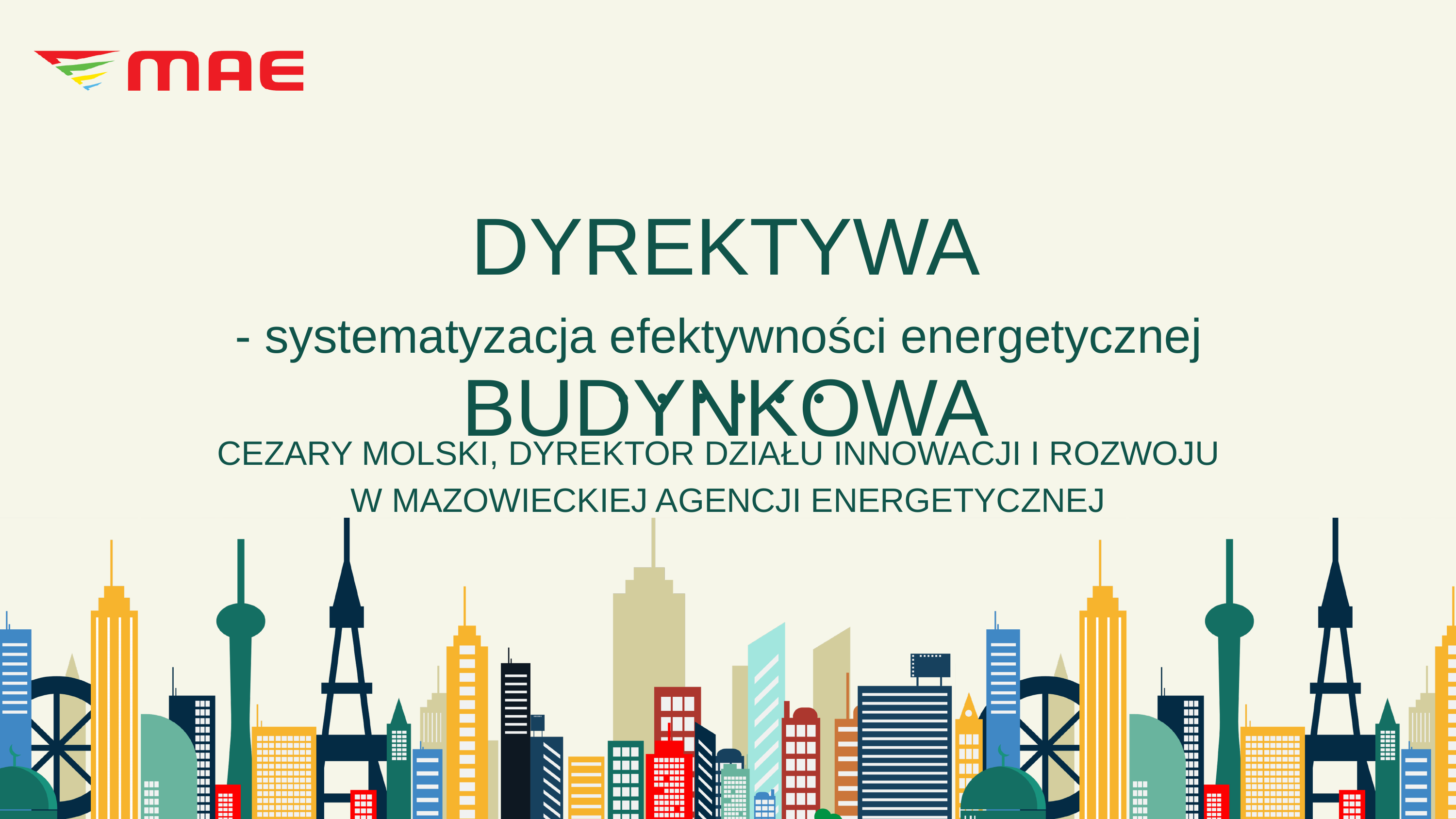

DYREKTYWA BUDYNKOWA
- systematyzacja efektywności energetycznej

CEZARY MOLSKI, DYREKTOR DZIAŁU INNOWACJI I ROZWOJU
W MAZOWIECKIEJ AGENCJI ENERGETYCZNEJ